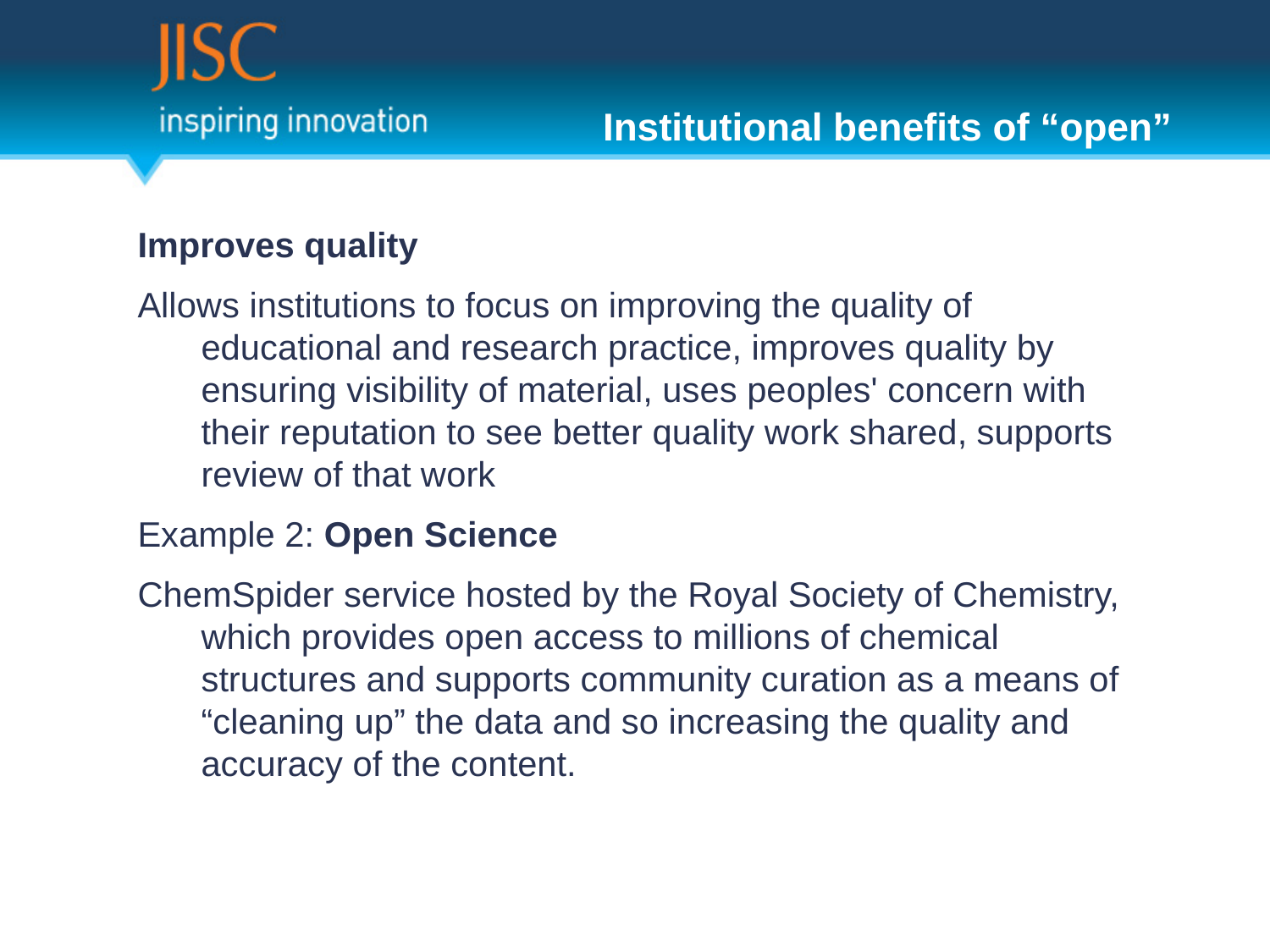

# Institutional benefits of “open”
Improves quality
Allows institutions to focus on improving the quality of  educational and research practice, improves quality by ensuring visibility of material, uses peoples' concern with their reputation to see better quality work shared, supports review of that work
Example 2: Open Science
ChemSpider service hosted by the Royal Society of Chemistry, which provides open access to millions of chemical structures and supports community curation as a means of “cleaning up” the data and so increasing the quality and accuracy of the content.